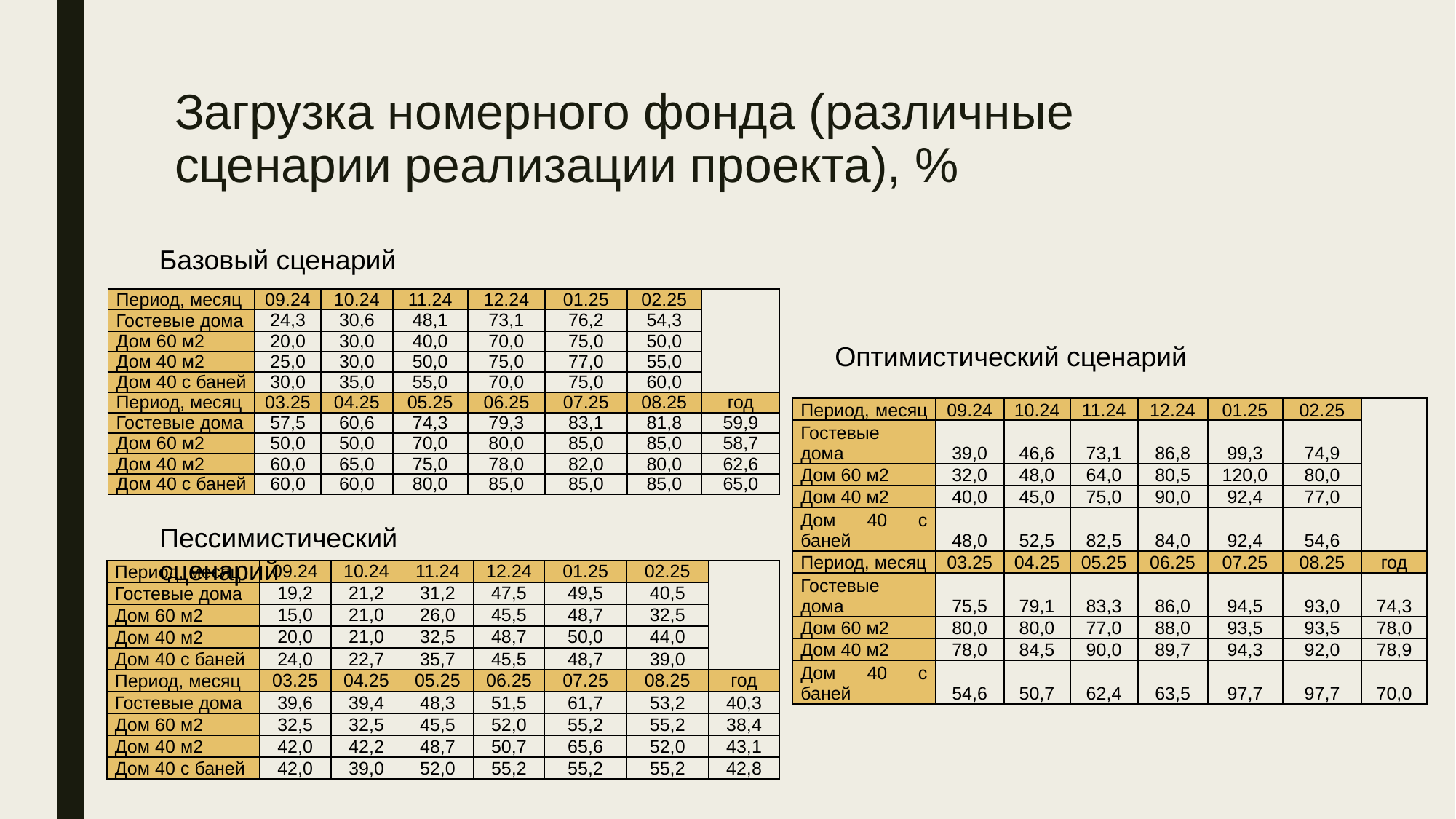

# Загрузка номерного фонда (различные сценарии реализации проекта), %
Базовый сценарий
| Период, месяц | 09.24 | 10.24 | 11.24 | 12.24 | 01.25 | 02.25 |  |
| --- | --- | --- | --- | --- | --- | --- | --- |
| Гостевые дома | 24,3 | 30,6 | 48,1 | 73,1 | 76,2 | 54,3 |  |
| Дом 60 м2 | 20,0 | 30,0 | 40,0 | 70,0 | 75,0 | 50,0 |  |
| Дом 40 м2 | 25,0 | 30,0 | 50,0 | 75,0 | 77,0 | 55,0 |  |
| Дом 40 с баней | 30,0 | 35,0 | 55,0 | 70,0 | 75,0 | 60,0 |  |
| Период, месяц | 03.25 | 04.25 | 05.25 | 06.25 | 07.25 | 08.25 | год |
| Гостевые дома | 57,5 | 60,6 | 74,3 | 79,3 | 83,1 | 81,8 | 59,9 |
| Дом 60 м2 | 50,0 | 50,0 | 70,0 | 80,0 | 85,0 | 85,0 | 58,7 |
| Дом 40 м2 | 60,0 | 65,0 | 75,0 | 78,0 | 82,0 | 80,0 | 62,6 |
| Дом 40 с баней | 60,0 | 60,0 | 80,0 | 85,0 | 85,0 | 85,0 | 65,0 |
Оптимистический сценарий
| Период, месяц | 09.24 | 10.24 | 11.24 | 12.24 | 01.25 | 02.25 |  |
| --- | --- | --- | --- | --- | --- | --- | --- |
| Гостевые дома | 39,0 | 46,6 | 73,1 | 86,8 | 99,3 | 74,9 |  |
| Дом 60 м2 | 32,0 | 48,0 | 64,0 | 80,5 | 120,0 | 80,0 |  |
| Дом 40 м2 | 40,0 | 45,0 | 75,0 | 90,0 | 92,4 | 77,0 |  |
| Дом 40 с баней | 48,0 | 52,5 | 82,5 | 84,0 | 92,4 | 54,6 |  |
| Период, месяц | 03.25 | 04.25 | 05.25 | 06.25 | 07.25 | 08.25 | год |
| Гостевые дома | 75,5 | 79,1 | 83,3 | 86,0 | 94,5 | 93,0 | 74,3 |
| Дом 60 м2 | 80,0 | 80,0 | 77,0 | 88,0 | 93,5 | 93,5 | 78,0 |
| Дом 40 м2 | 78,0 | 84,5 | 90,0 | 89,7 | 94,3 | 92,0 | 78,9 |
| Дом 40 с баней | 54,6 | 50,7 | 62,4 | 63,5 | 97,7 | 97,7 | 70,0 |
Пессимистический сценарий
| Период, месяц | 09.24 | 10.24 | 11.24 | 12.24 | 01.25 | 02.25 |  |
| --- | --- | --- | --- | --- | --- | --- | --- |
| Гостевые дома | 19,2 | 21,2 | 31,2 | 47,5 | 49,5 | 40,5 |  |
| Дом 60 м2 | 15,0 | 21,0 | 26,0 | 45,5 | 48,7 | 32,5 |  |
| Дом 40 м2 | 20,0 | 21,0 | 32,5 | 48,7 | 50,0 | 44,0 |  |
| Дом 40 с баней | 24,0 | 22,7 | 35,7 | 45,5 | 48,7 | 39,0 |  |
| Период, месяц | 03.25 | 04.25 | 05.25 | 06.25 | 07.25 | 08.25 | год |
| Гостевые дома | 39,6 | 39,4 | 48,3 | 51,5 | 61,7 | 53,2 | 40,3 |
| Дом 60 м2 | 32,5 | 32,5 | 45,5 | 52,0 | 55,2 | 55,2 | 38,4 |
| Дом 40 м2 | 42,0 | 42,2 | 48,7 | 50,7 | 65,6 | 52,0 | 43,1 |
| Дом 40 с баней | 42,0 | 39,0 | 52,0 | 55,2 | 55,2 | 55,2 | 42,8 |